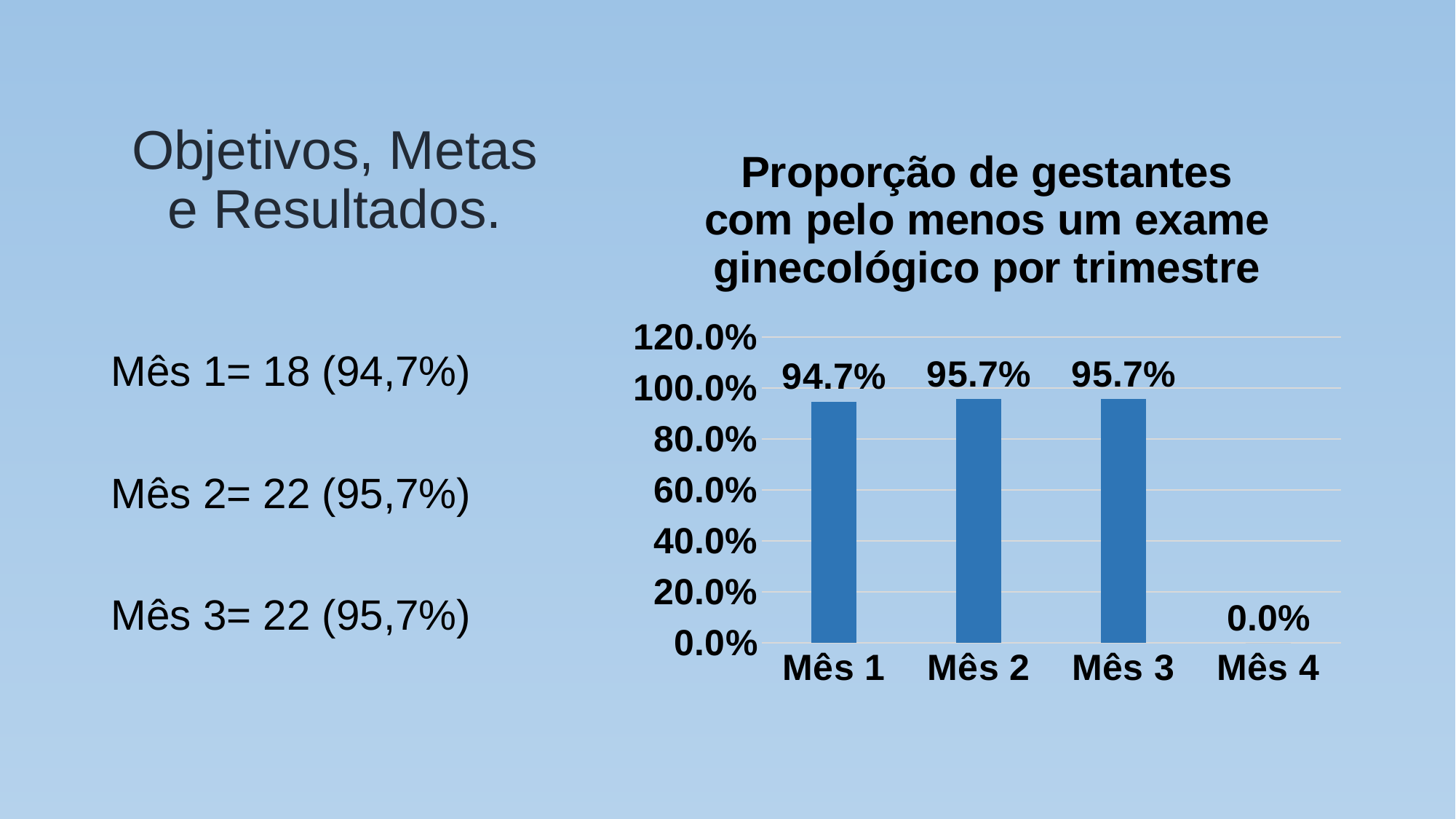

# Objetivos, Metas e Resultados.

### Chart:

| Category | Proporção de gestantes com pelo menos um exame ginecológico por trimestre |
|---|---|
| Mês 1 | 0.9473684210526315 |
| Mês 2 | 0.9565217391304348 |
| Mês 3 | 0.9565217391304348 |
| Mês 4 | 0.0 |
Mês 1= 18 (94,7%)

Mês 2= 22 (95,7%)

Mês 3= 22 (95,7%)